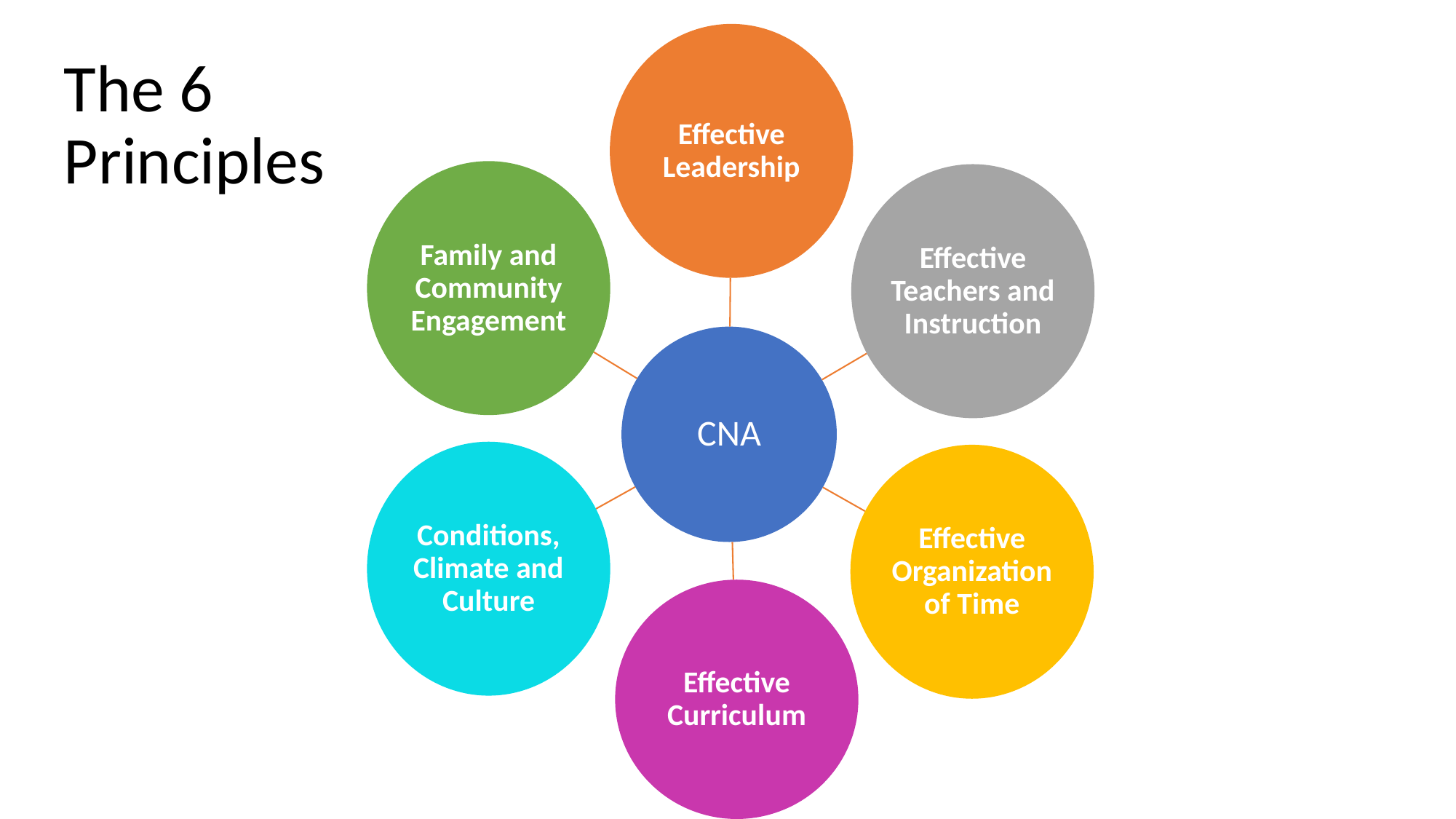

CNA

Effective Leadership

Effective Teachers and Instruction

Effective Organization of Time

Effective Curriculum

Conditions, Climate and Culture

Family and Community Engagement
# The 6 Principles